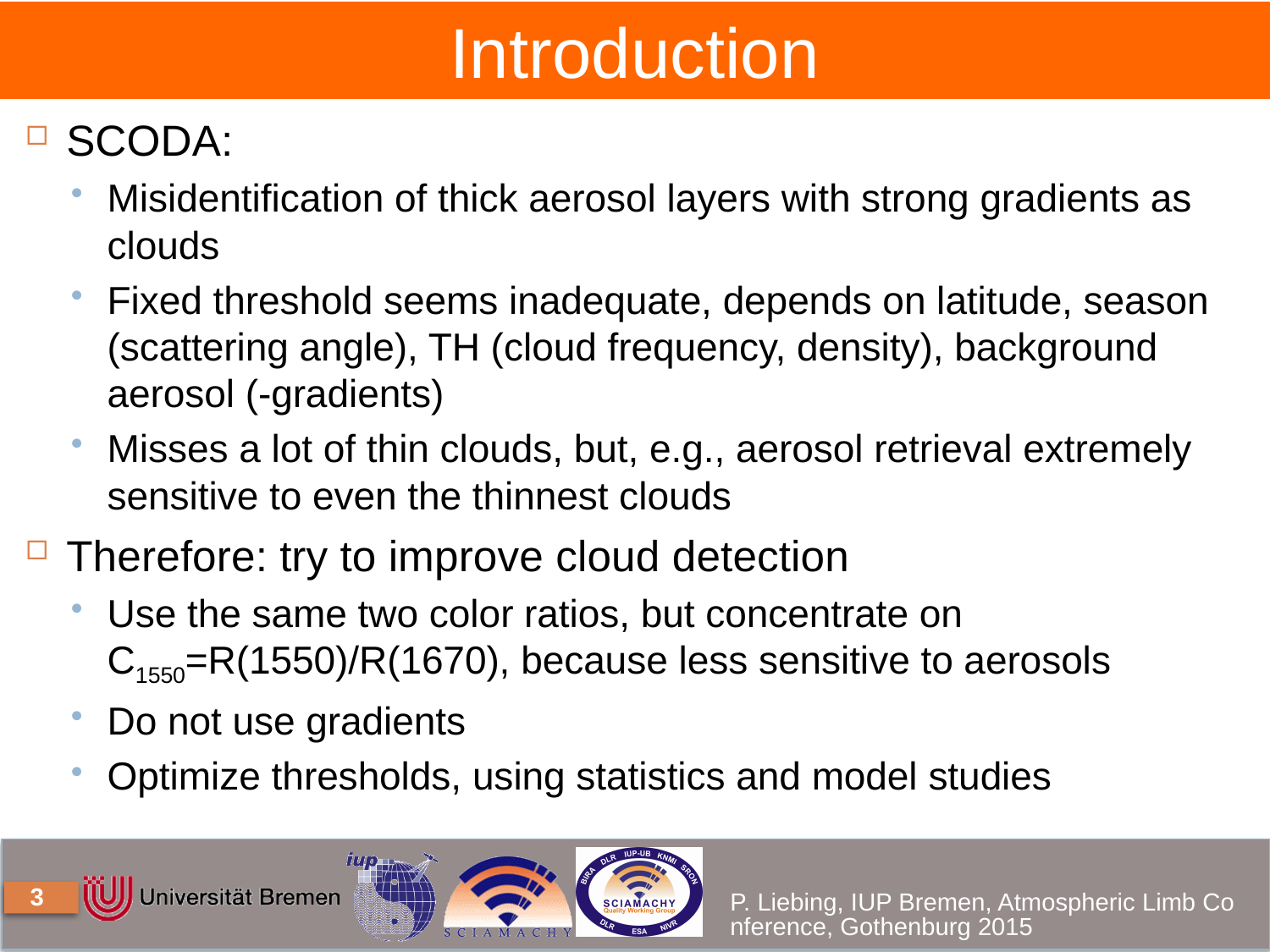

# Introduction
SCODA:
Misidentification of thick aerosol layers with strong gradients as clouds
Fixed threshold seems inadequate, depends on latitude, season (scattering angle), TH (cloud frequency, density), background aerosol (-gradients)
Misses a lot of thin clouds, but, e.g., aerosol retrieval extremely sensitive to even the thinnest clouds
Therefore: try to improve cloud detection
Use the same two color ratios, but concentrate on C1550=R(1550)/R(1670), because less sensitive to aerosols
Do not use gradients
Optimize thresholds, using statistics and model studies
3
P. Liebing, IUP Bremen, Atmospheric Limb Conference, Gothenburg 2015